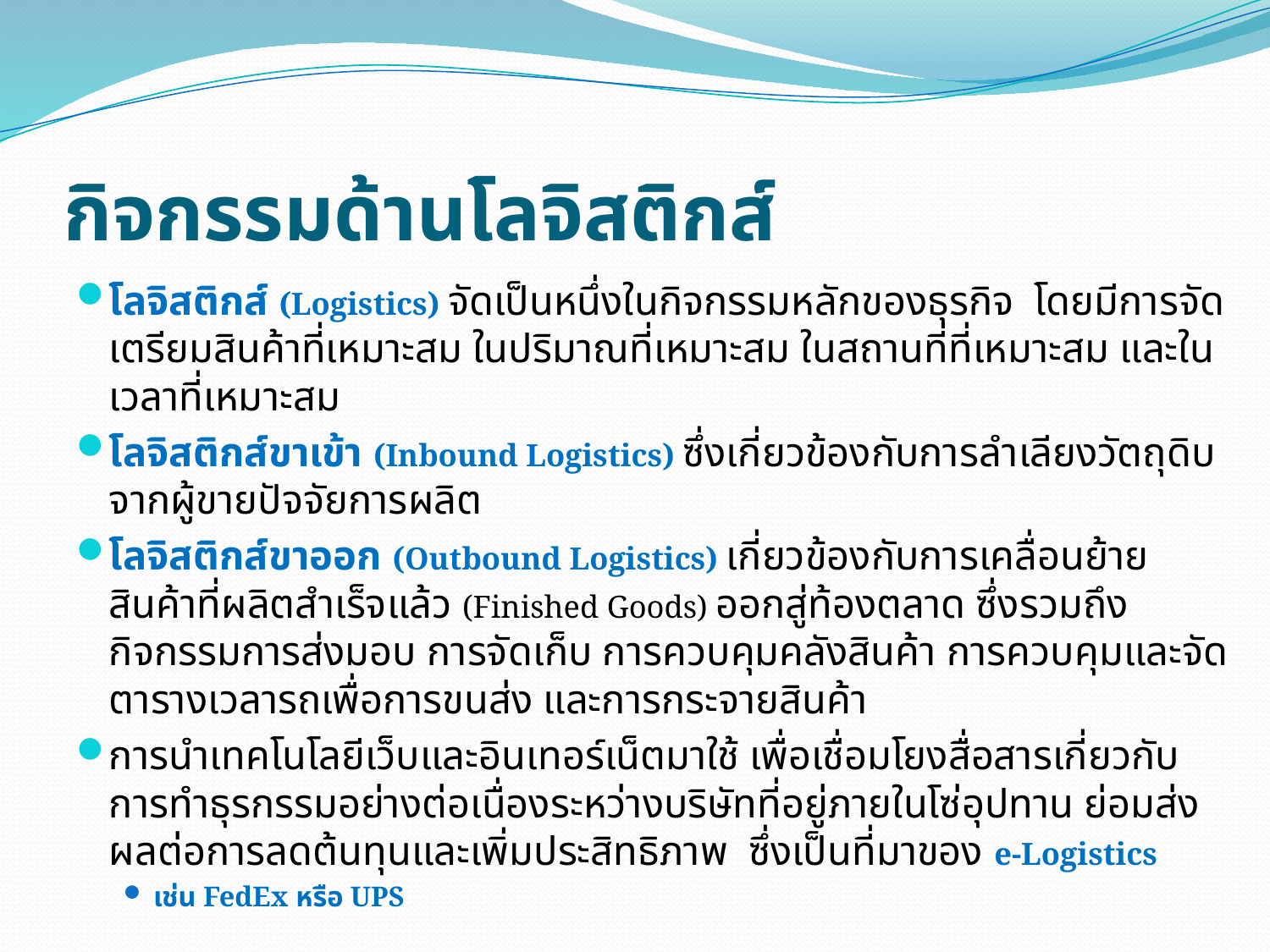

# กิจกรรมด้านโลจิสติกส์
โลจิสติกส์ (Logistics) จัดเป็นหนึ่งในกิจกรรมหลักของธุรกิจ  โดยมีการจัดเตรียมสินค้าที่เหมาะสม ในปริมาณที่เหมาะสม ในสถานที่ที่เหมาะสม และในเวลาที่เหมาะสม
โลจิสติกส์ขาเข้า (Inbound Logistics) ซึ่งเกี่ยวข้องกับการลำเลียงวัตถุดิบจากผู้ขายปัจจัยการผลิต
โลจิสติกส์ขาออก (Outbound Logistics) เกี่ยวข้องกับการเคลื่อนย้ายสินค้าที่ผลิตสำเร็จแล้ว (Finished Goods) ออกสู่ท้องตลาด ซึ่งรวมถึงกิจกรรมการส่งมอบ การจัดเก็บ การควบคุมคลังสินค้า การควบคุมและจัดตารางเวลารถเพื่อการขนส่ง และการกระจายสินค้า
การนำเทคโนโลยีเว็บและอินเทอร์เน็ตมาใช้ เพื่อเชื่อมโยงสื่อสารเกี่ยวกับการทำธุรกรรมอย่างต่อเนื่องระหว่างบริษัทที่อยู่ภายในโซ่อุปทาน ย่อมส่งผลต่อการลดต้นทุนและเพิ่มประสิทธิภาพ  ซึ่งเป็นที่มาของ e-Logistics
เช่น FedEx หรือ UPS